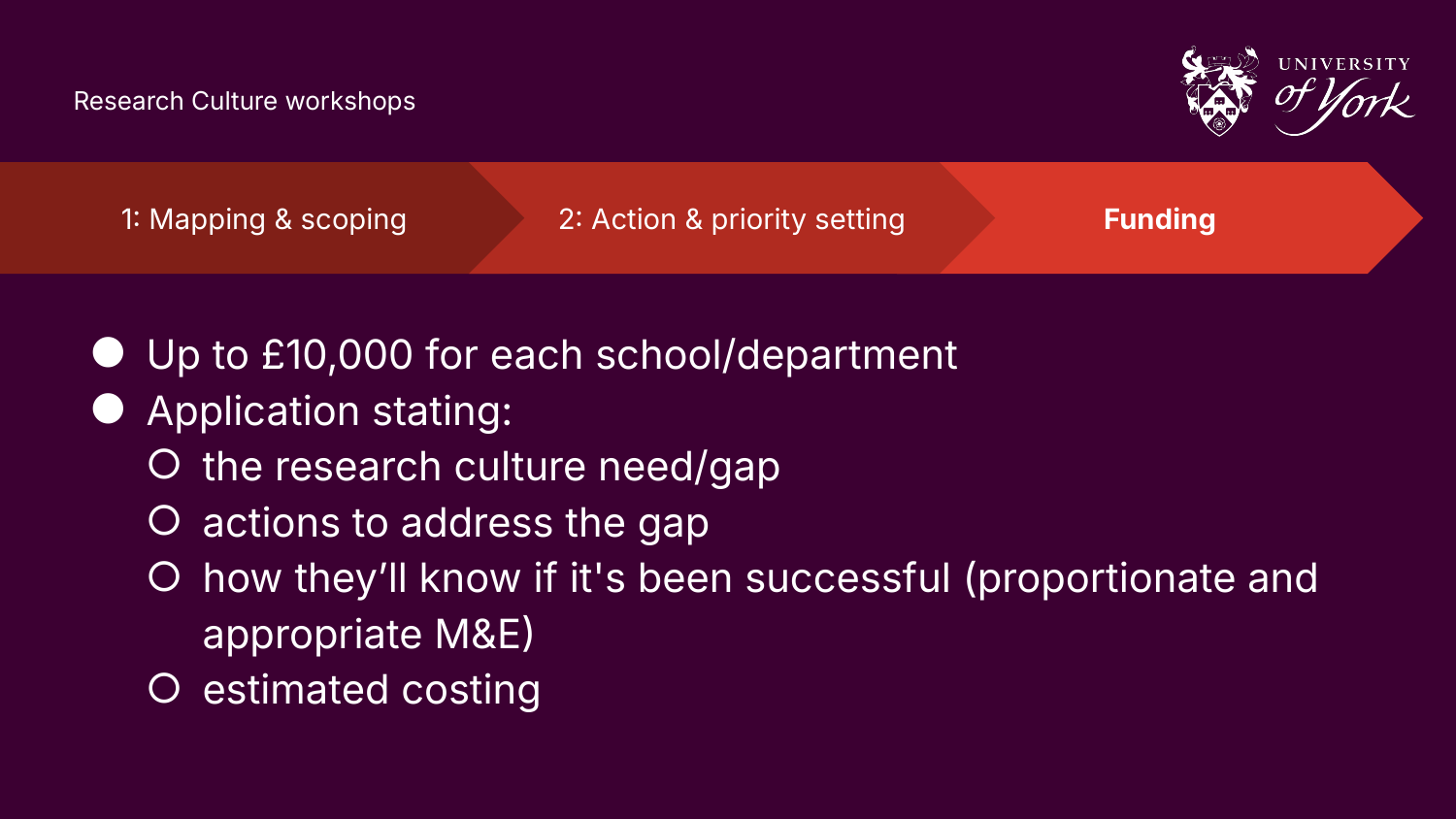

# Research Culture workshops
Funding
Up to £10,000 for each school/department
Application stating:
the research culture need/gap
actions to address the gap
how they’ll know if it's been successful (proportionate and appropriate M&E)
estimated costing
2: Action & priority setting
1: Mapping & scoping